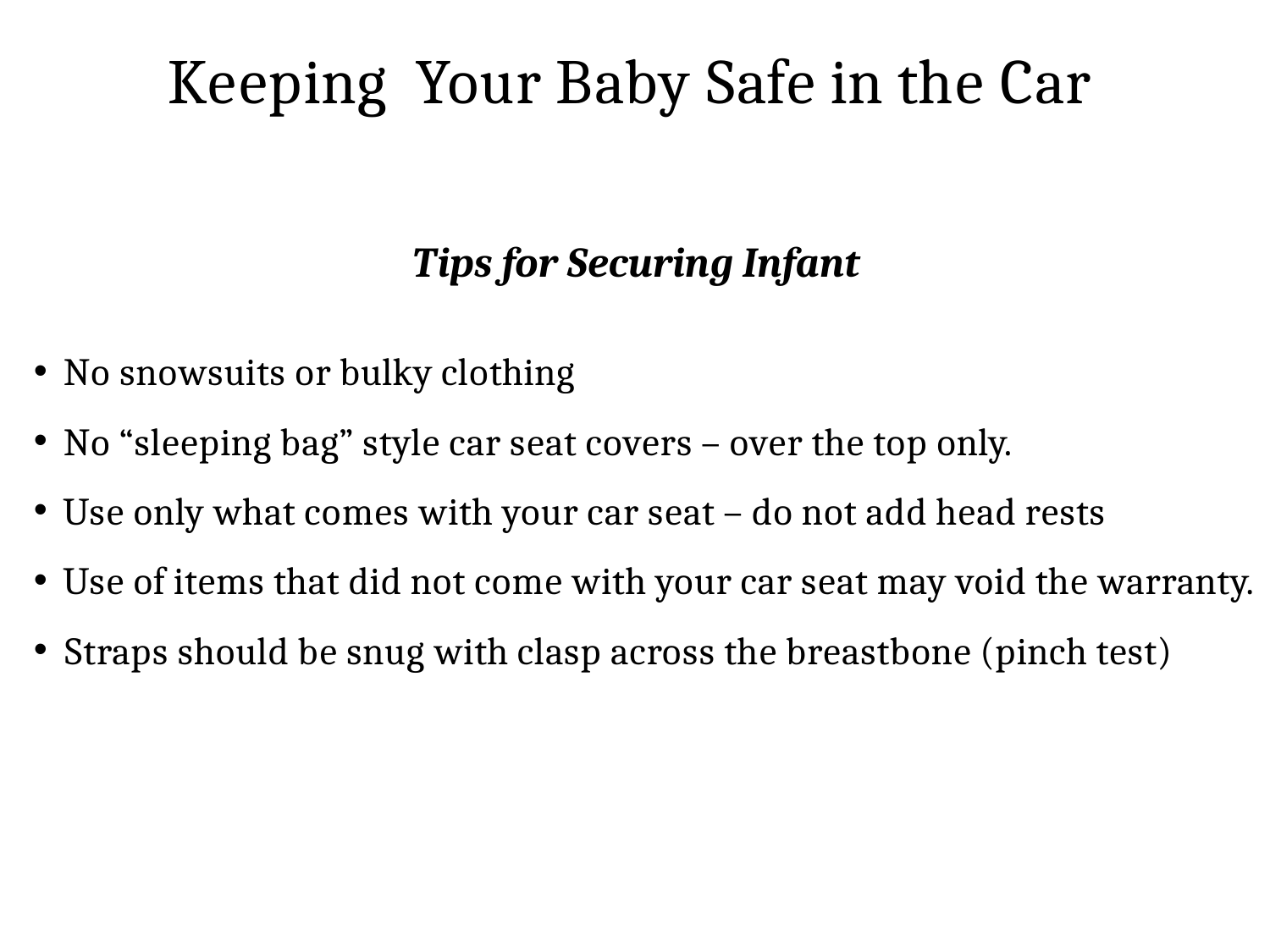

Keeping  Your Baby Safe in the Car
Tips for Securing Infant

No snowsuits or bulky clothing
No “sleeping bag” style car seat covers – over the top only.
Use only what comes with your car seat – do not add head rests
Use of items that did not come with your car seat may void the warranty.
Straps should be snug with clasp across the breastbone (pinch test)